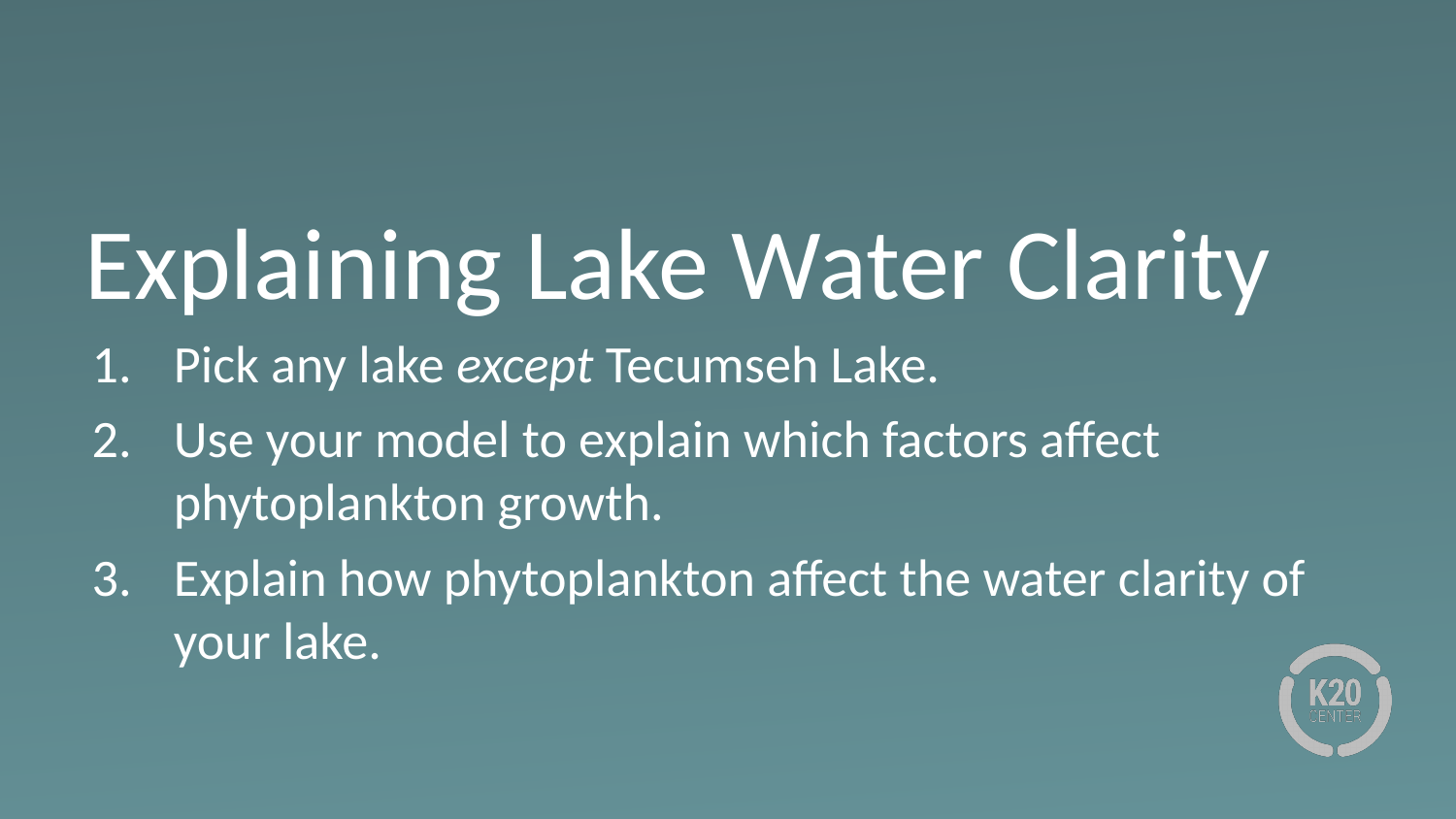

# Explaining Lake Water Clarity
Pick any lake except Tecumseh Lake.
Use your model to explain which factors affect phytoplankton growth.
Explain how phytoplankton affect the water clarity of your lake.